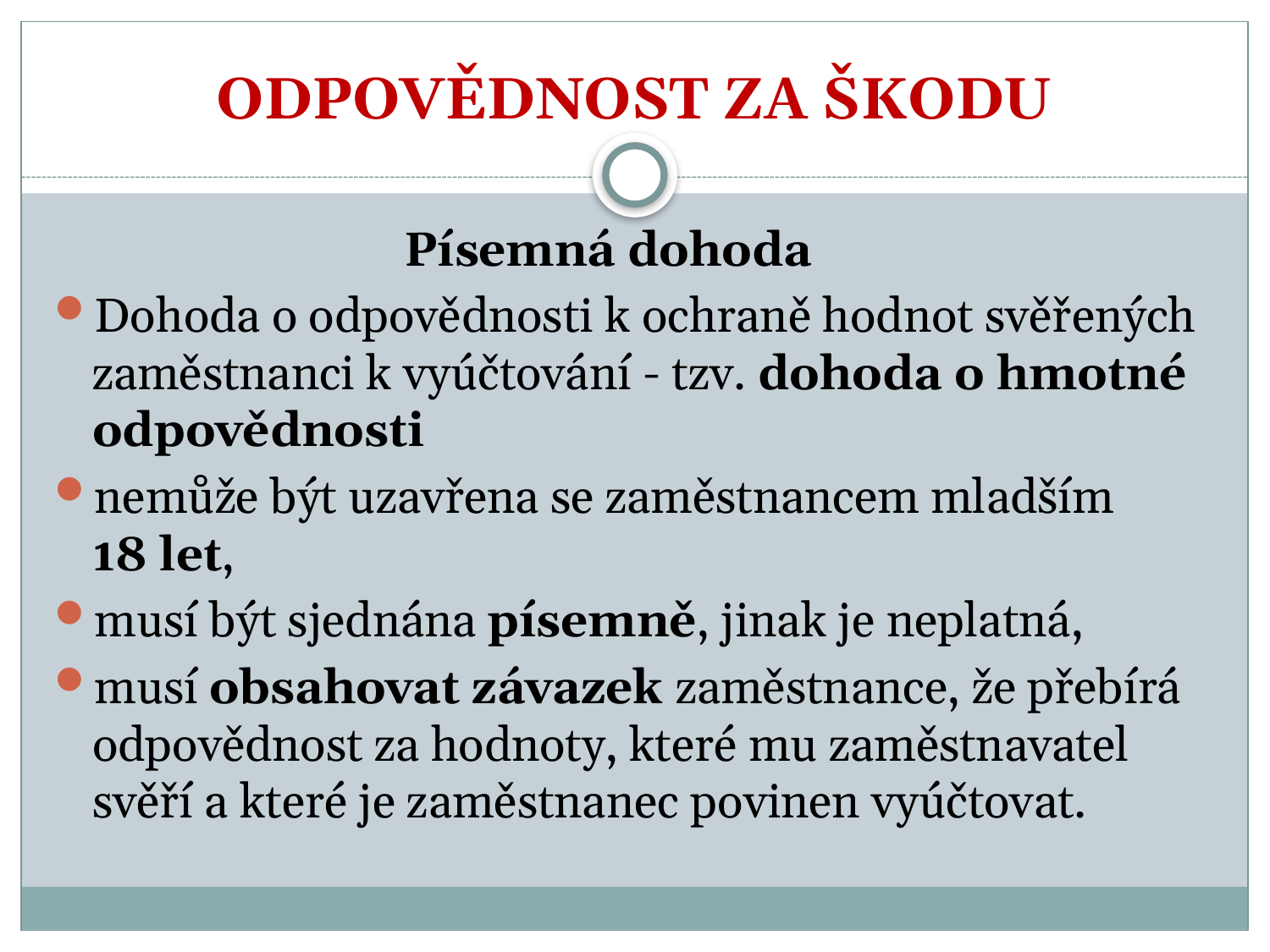

# ODPOVĚDNOST ZA ŠKODU
                             Písemná dohoda
Dohoda o odpovědnosti k ochraně hodnot svěřených zaměstnanci k vyúčtování - tzv. dohoda o hmotné odpovědnosti
nemůže být uzavřena se zaměstnancem mladším 18 let,
musí být sjednána písemně, jinak je neplatná,
musí obsahovat závazek zaměstnance, že přebírá odpovědnost za hodnoty, které mu zaměstnavatel svěří a které je zaměstnanec povinen vyúčtovat.